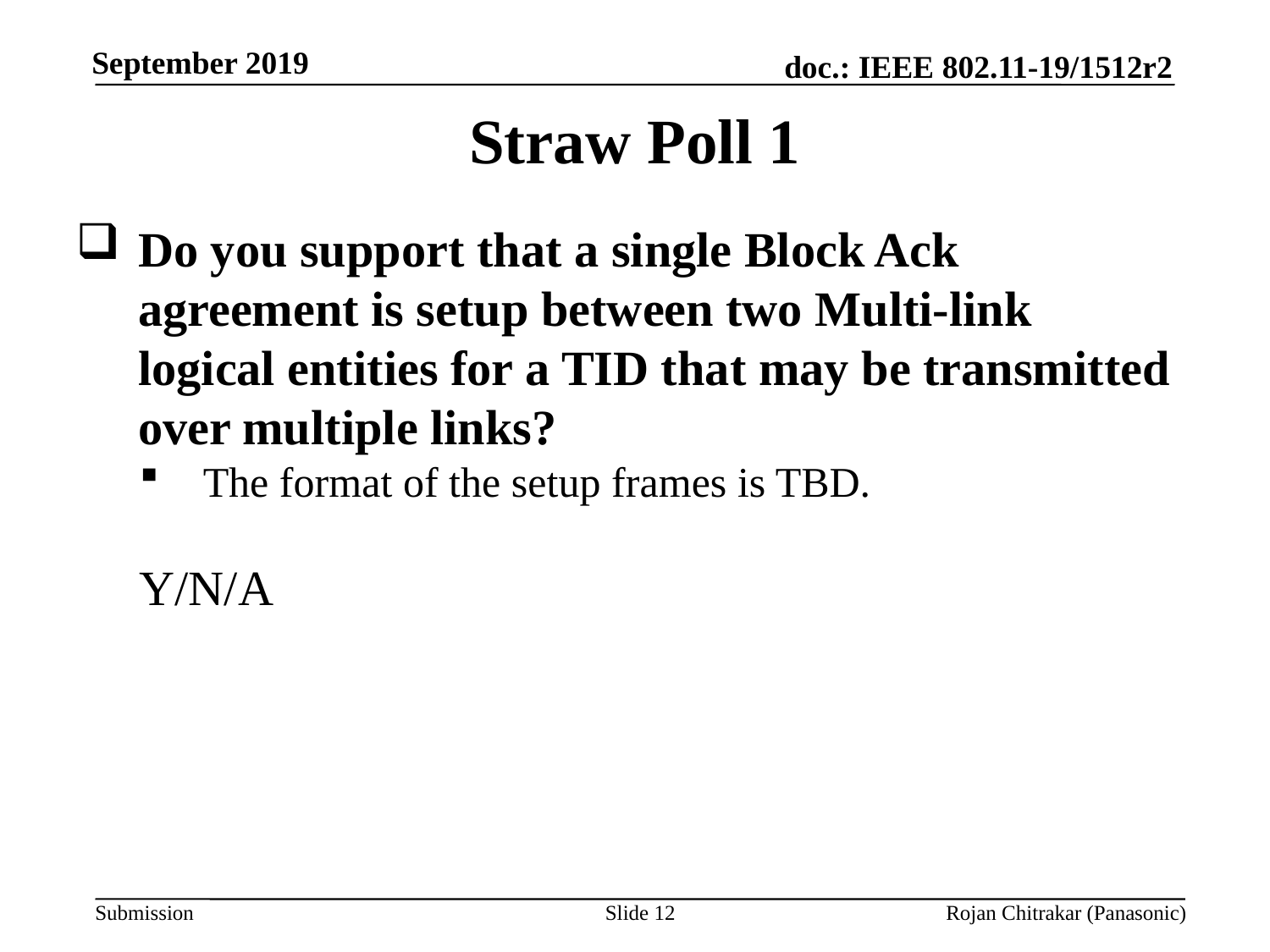

Straw Poll 1
Do you support that a single Block Ack agreement is setup between two Multi-link logical entities for a TID that may be transmitted over multiple links?
The format of the setup frames is TBD.

Y/N/A
Slide 12
Rojan Chitrakar (Panasonic)